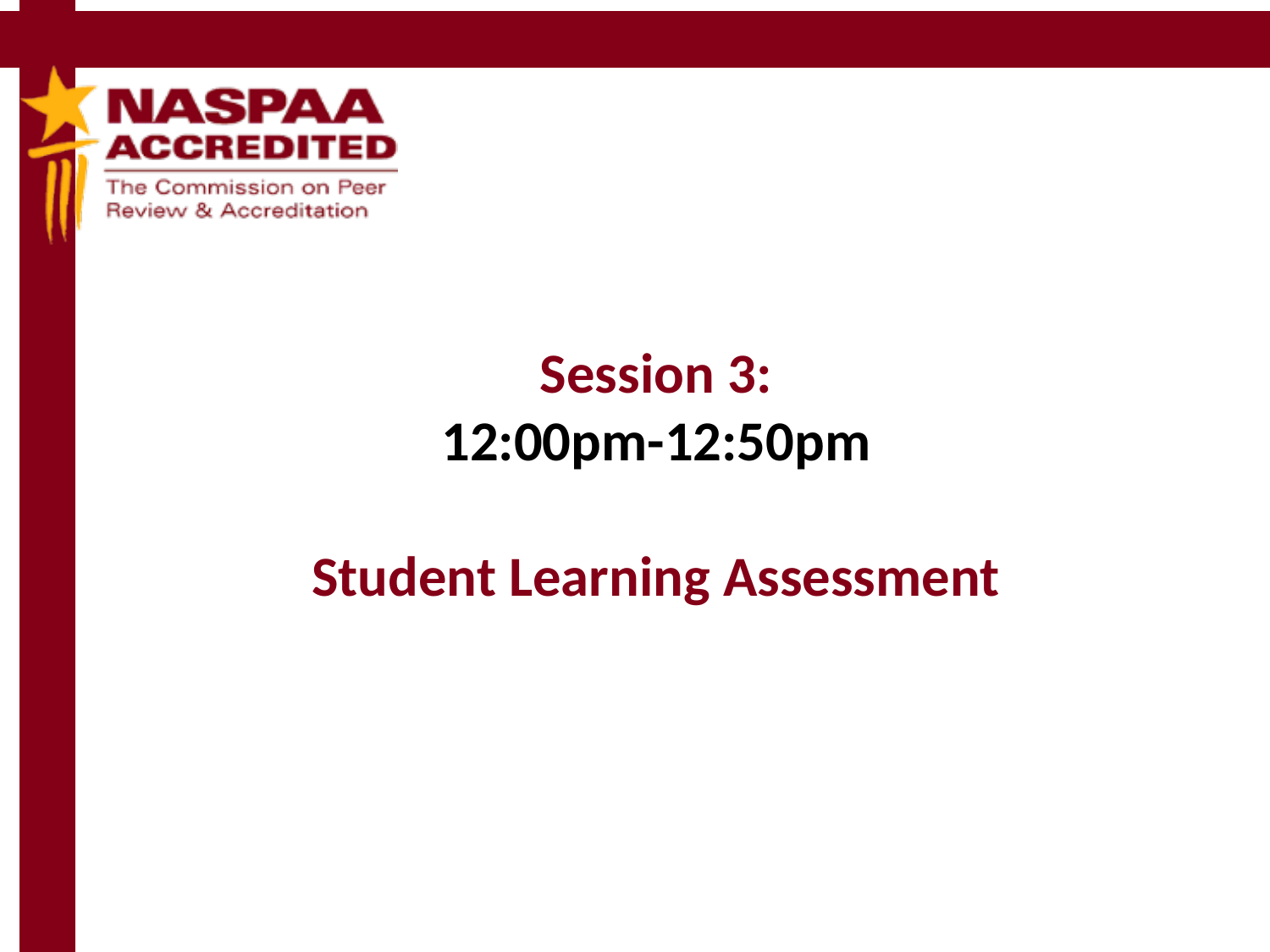

# Session 3: 12:00pm-12:50pm Student Learning Assessment